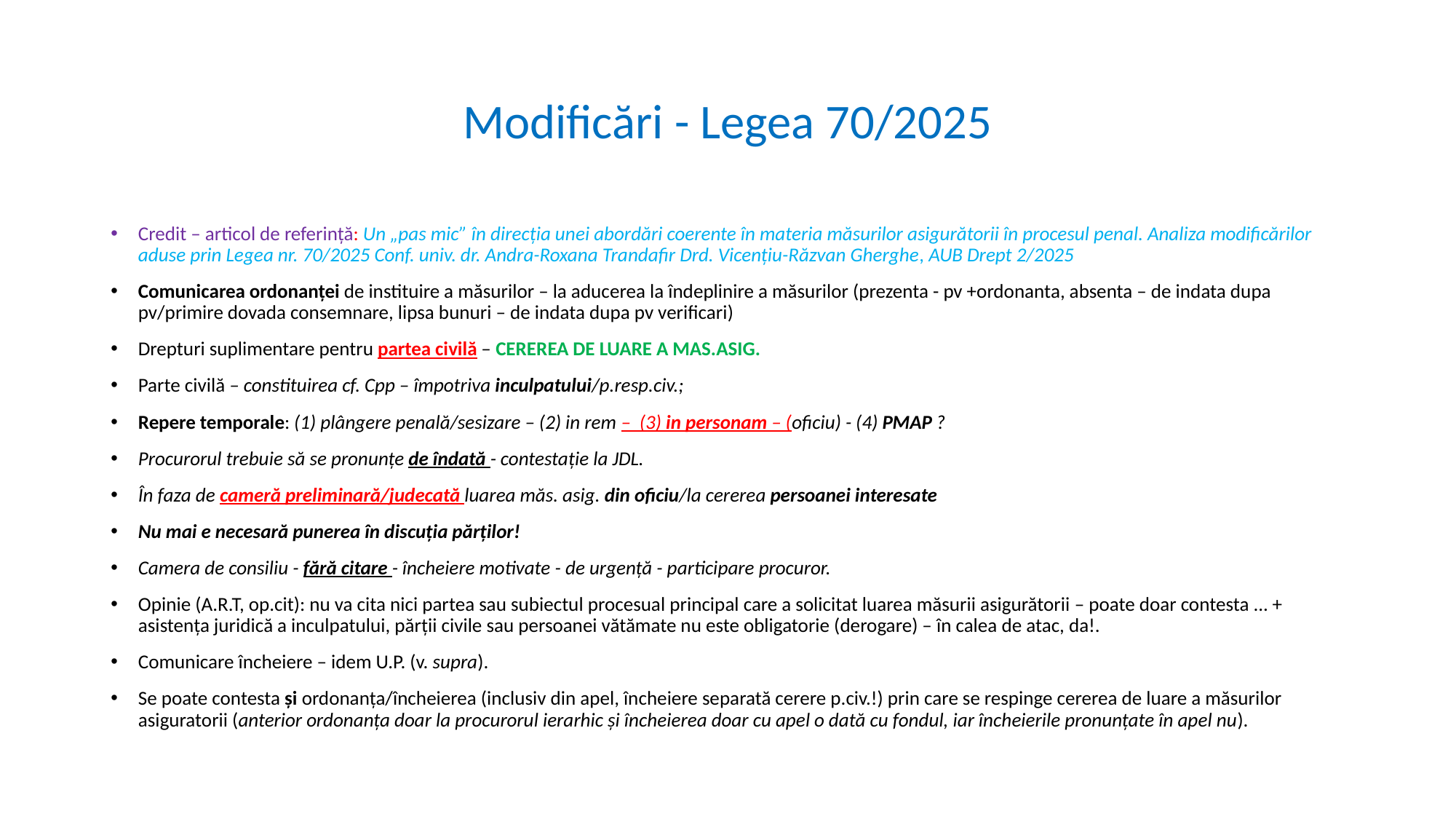

# Modificări - Legea 70/2025
Credit – articol de referință: Un „pas mic” în direcția unei abordări coerente în materia măsurilor asigurătorii în procesul penal. Analiza modificărilor aduse prin Legea nr. 70/2025 Conf. univ. dr. Andra-Roxana Trandafir Drd. Vicențiu-Răzvan Gherghe, AUB Drept 2/2025
Comunicarea ordonanței de instituire a măsurilor – la aducerea la îndeplinire a măsurilor (prezenta - pv +ordonanta, absenta – de indata dupa pv/primire dovada consemnare, lipsa bunuri – de indata dupa pv verificari)
Drepturi suplimentare pentru partea civilă – CEREREA DE LUARE A MAS.ASIG.
Parte civilă – constituirea cf. Cpp – împotriva inculpatului/p.resp.civ.;
Repere temporale: (1) plângere penală/sesizare – (2) in rem –  (3) in personam – (oficiu) - (4) PMAP ?
Procurorul trebuie să se pronunțe de îndată - contestație la JDL.
În faza de cameră preliminară/judecată luarea măs. asig. din oficiu/la cererea persoanei interesate
Nu mai e necesară punerea în discuția părților!
Camera de consiliu - fără citare - încheiere motivate - de urgență - participare procuror.
Opinie (A.R.T, op.cit): nu va cita nici partea sau subiectul procesual principal care a solicitat luarea măsurii asigurătorii – poate doar contesta ... + asistența juridică a inculpatului, părții civile sau persoanei vătămate nu este obligatorie (derogare) – în calea de atac, da!.
Comunicare încheiere – idem U.P. (v. supra).
Se poate contesta și ordonanța/încheierea (inclusiv din apel, încheiere separată cerere p.civ.!) prin care se respinge cererea de luare a măsurilor asiguratorii (anterior ordonanța doar la procurorul ierarhic și încheierea doar cu apel o dată cu fondul, iar încheierile pronunțate în apel nu).